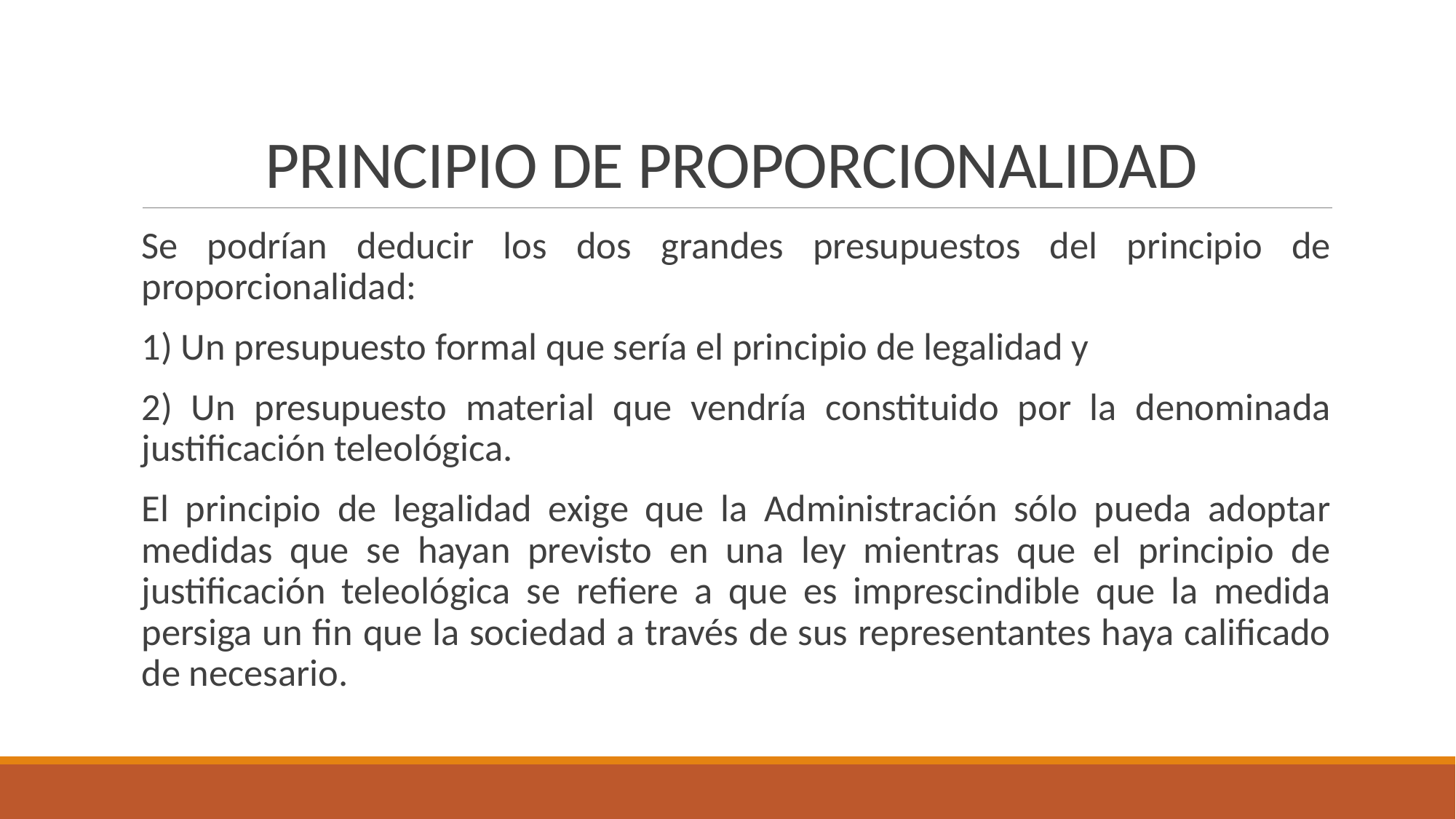

# PRINCIPIO DE PROPORCIONALIDAD
Se podrían deducir los dos grandes presupuestos del principio de proporcionalidad:
1) Un presupuesto formal que sería el principio de legalidad y
2) Un presupuesto material que vendría constituido por la denominada justificación teleológica.
El principio de legalidad exige que la Administración sólo pueda adoptar medidas que se hayan previsto en una ley mientras que el principio de justificación teleológica se refiere a que es imprescindible que la medida persiga un fin que la sociedad a través de sus representantes haya calificado de necesario.